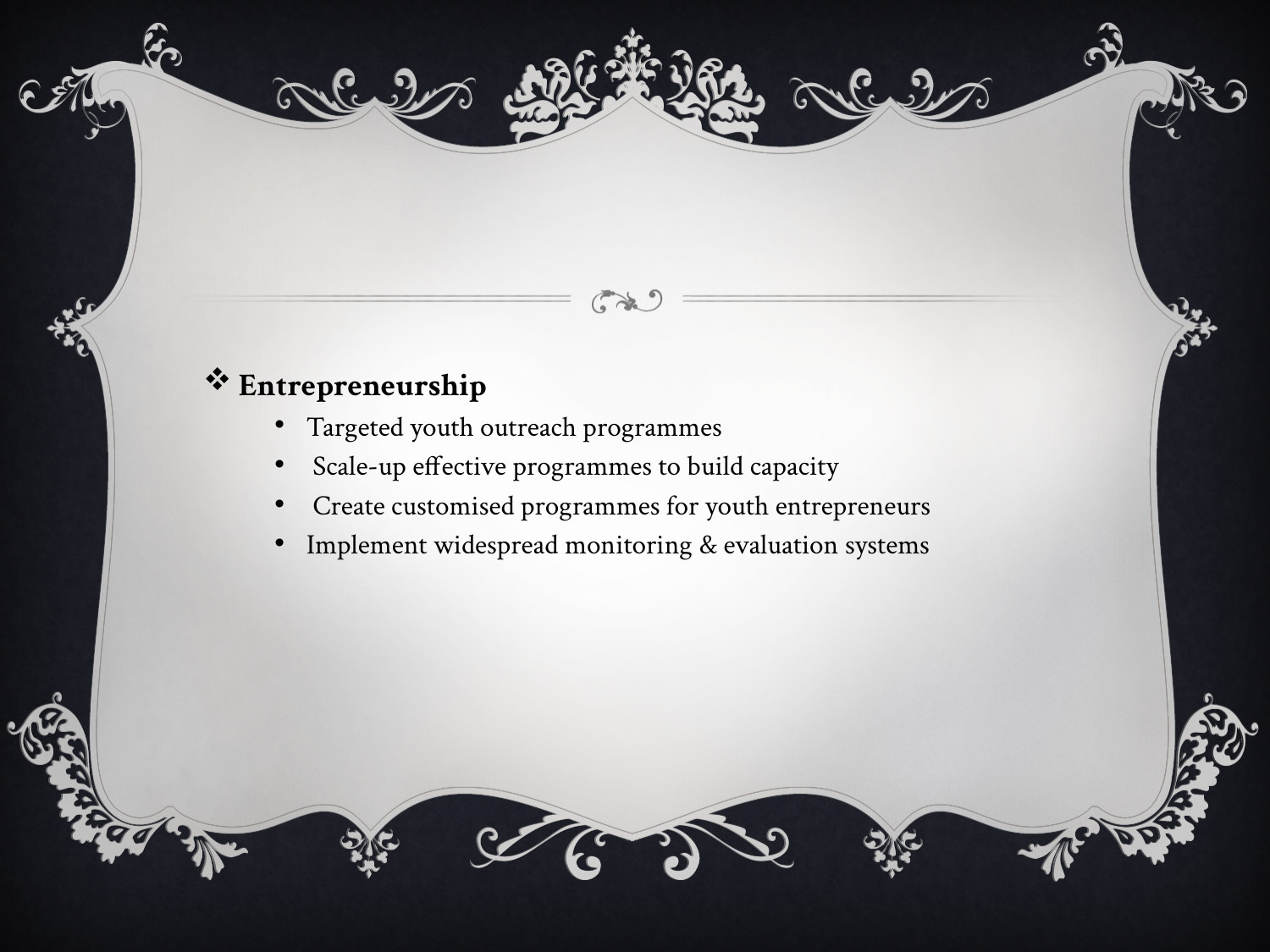

Entrepreneurship
Targeted youth outreach programmes
 Scale-up effective programmes to build capacity
 Create customised programmes for youth entrepreneurs
Implement widespread monitoring & evaluation systems